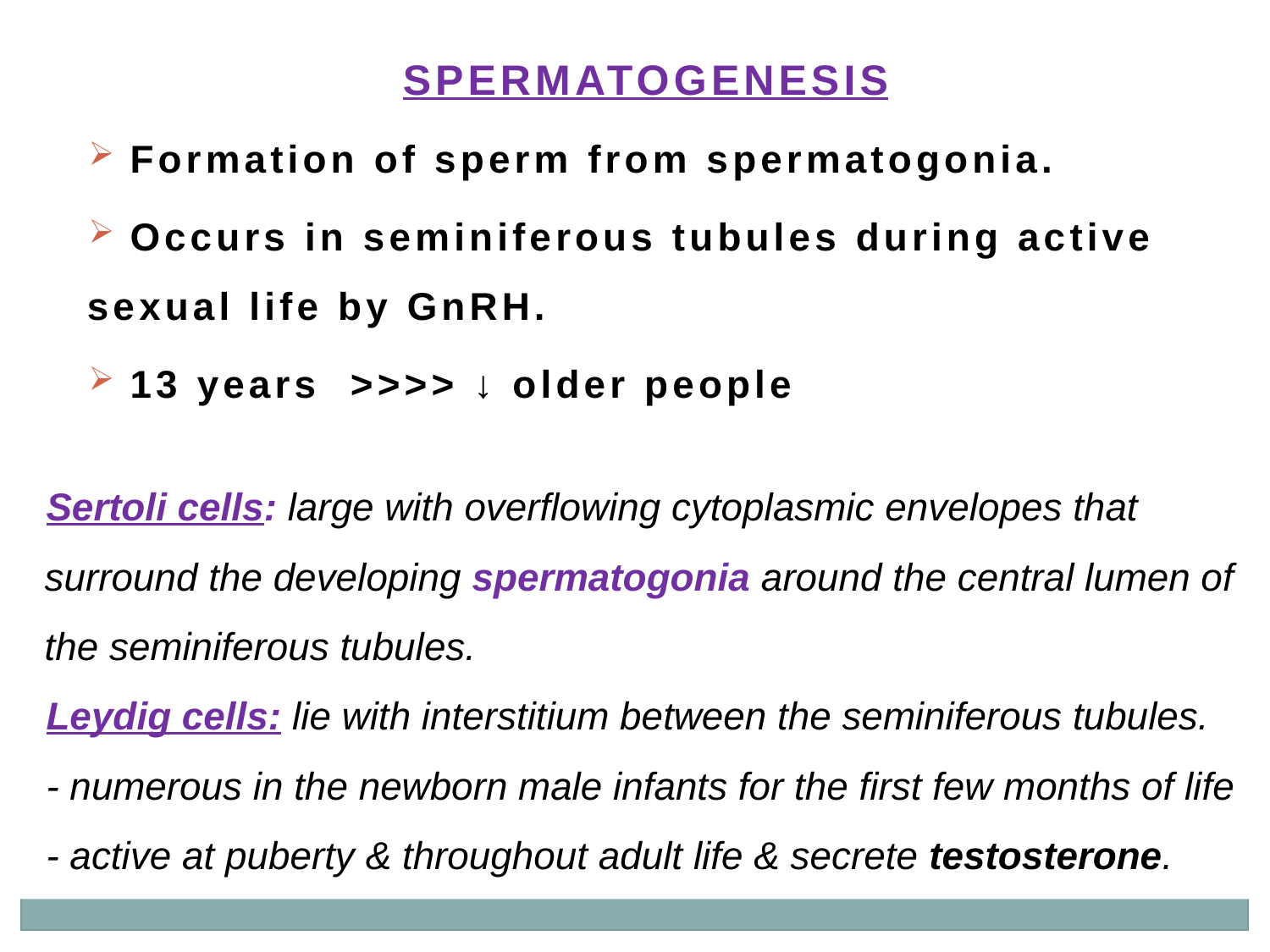

Spermatogenesis
 Formation of sperm from spermatogonia.
 Occurs in seminiferous tubules during active sexual life by GnRH.
 13 years  >>>> ↓ older people

Sertoli cells: large with overflowing cytoplasmic envelopes that surround the developing spermatogonia around the central lumen of the seminiferous tubules.
Leydig cells: lie with interstitium between the seminiferous tubules.
- numerous in the newborn male infants for the first few months of life
- active at puberty & throughout adult life & secrete testosterone.